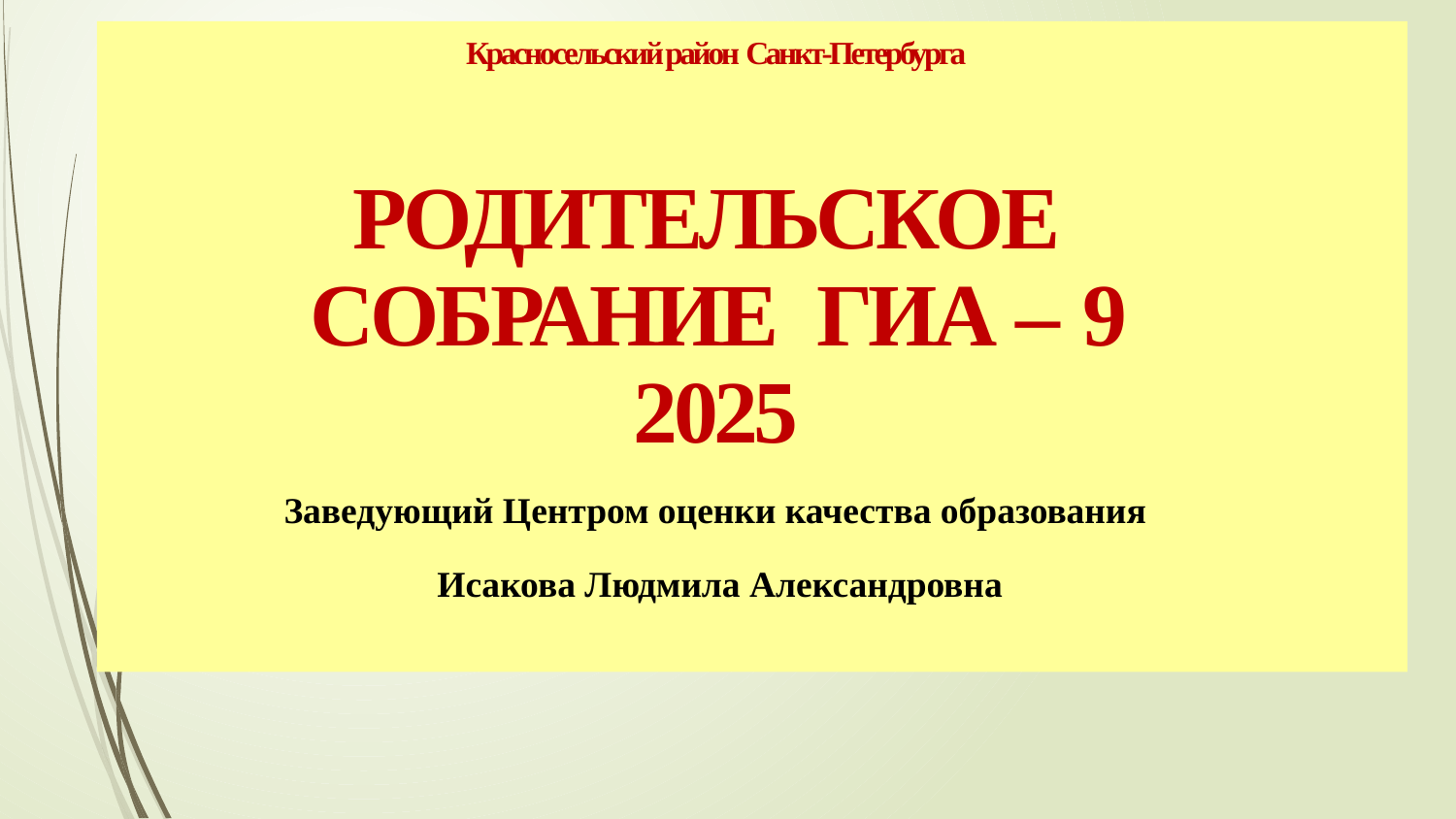

Красносельский район  Санкт-Петербурга

РОДИТЕЛЬСКОЕ
 СОБРАНИЕ  ГИА – 9
2025
Заведующий Центром оценки качества образования
 Исакова Людмила Александровна